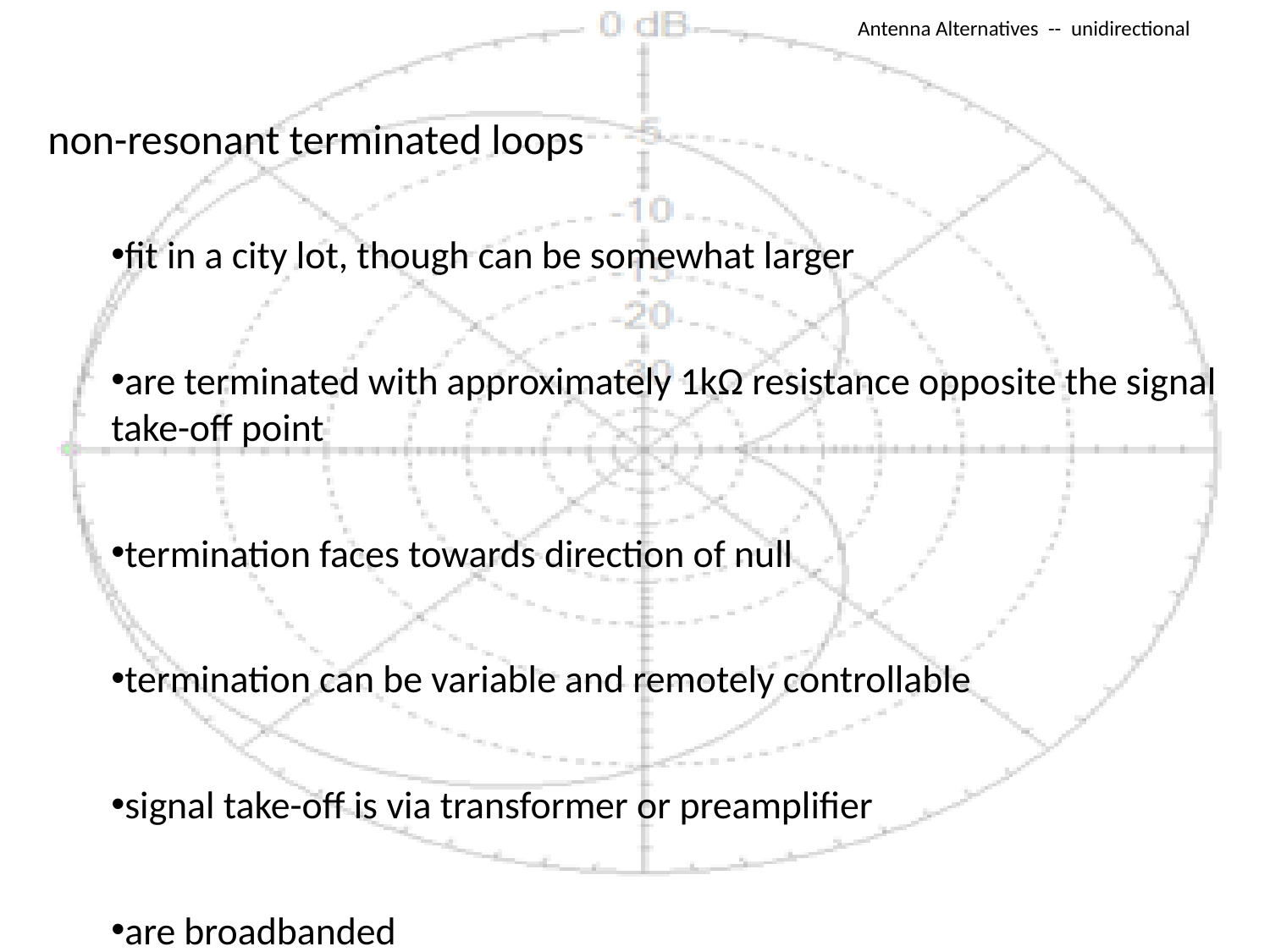

# Antenna Alternatives  --  unidirectional
non-resonant terminated loops

fit in a city lot, though can be somewhat larger

are terminated with approximately 1kΩ resistance opposite the signal take-off point

termination faces towards direction of null

termination can be variable and remotely controllable

signal take-off is via transformer or preamplifier

are broadbanded